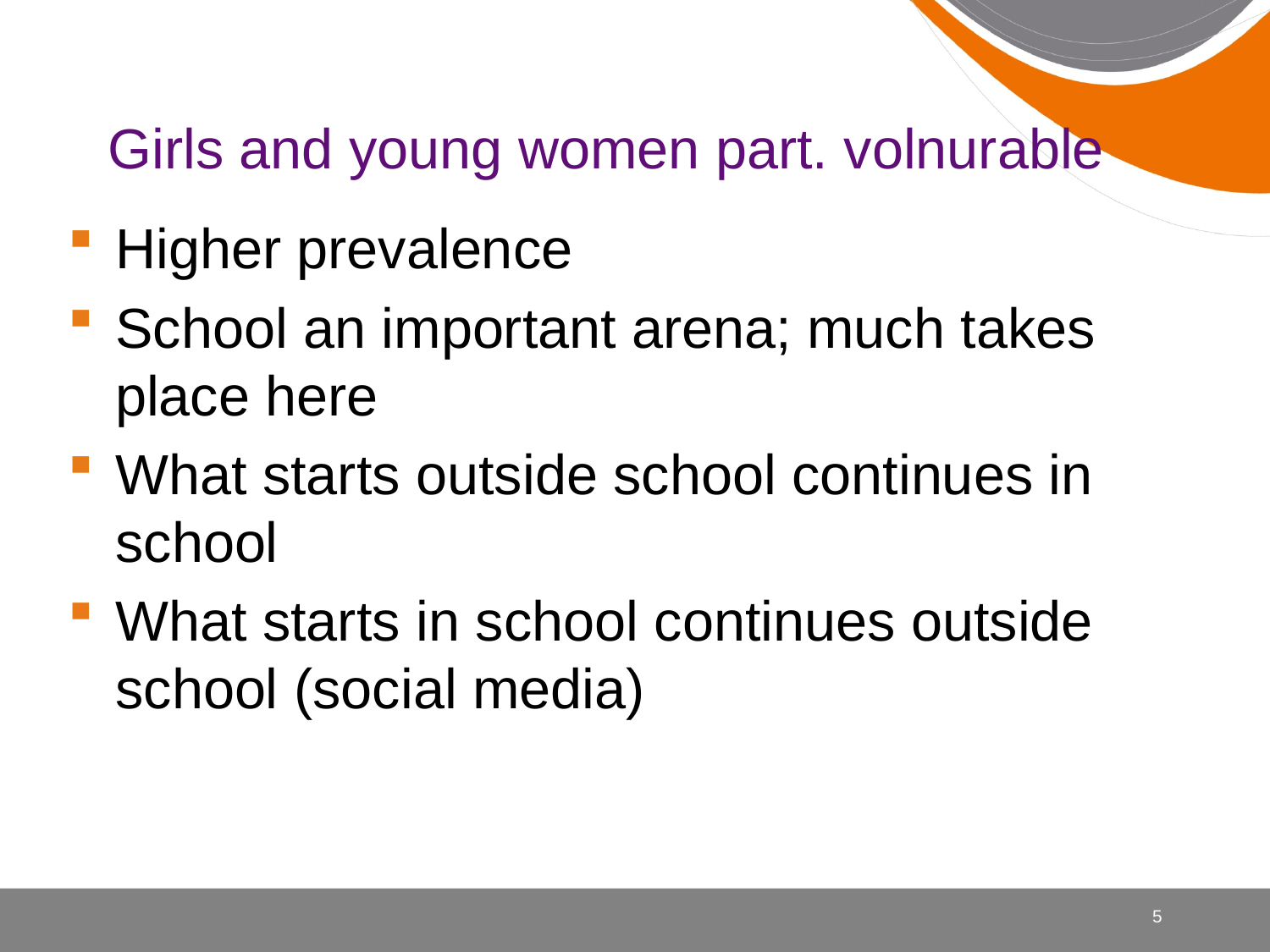

# Girls and young women part. volnurable
Higher prevalence
School an important arena; much takes place here
What starts outside school continues in school
What starts in school continues outside school (social media)
5